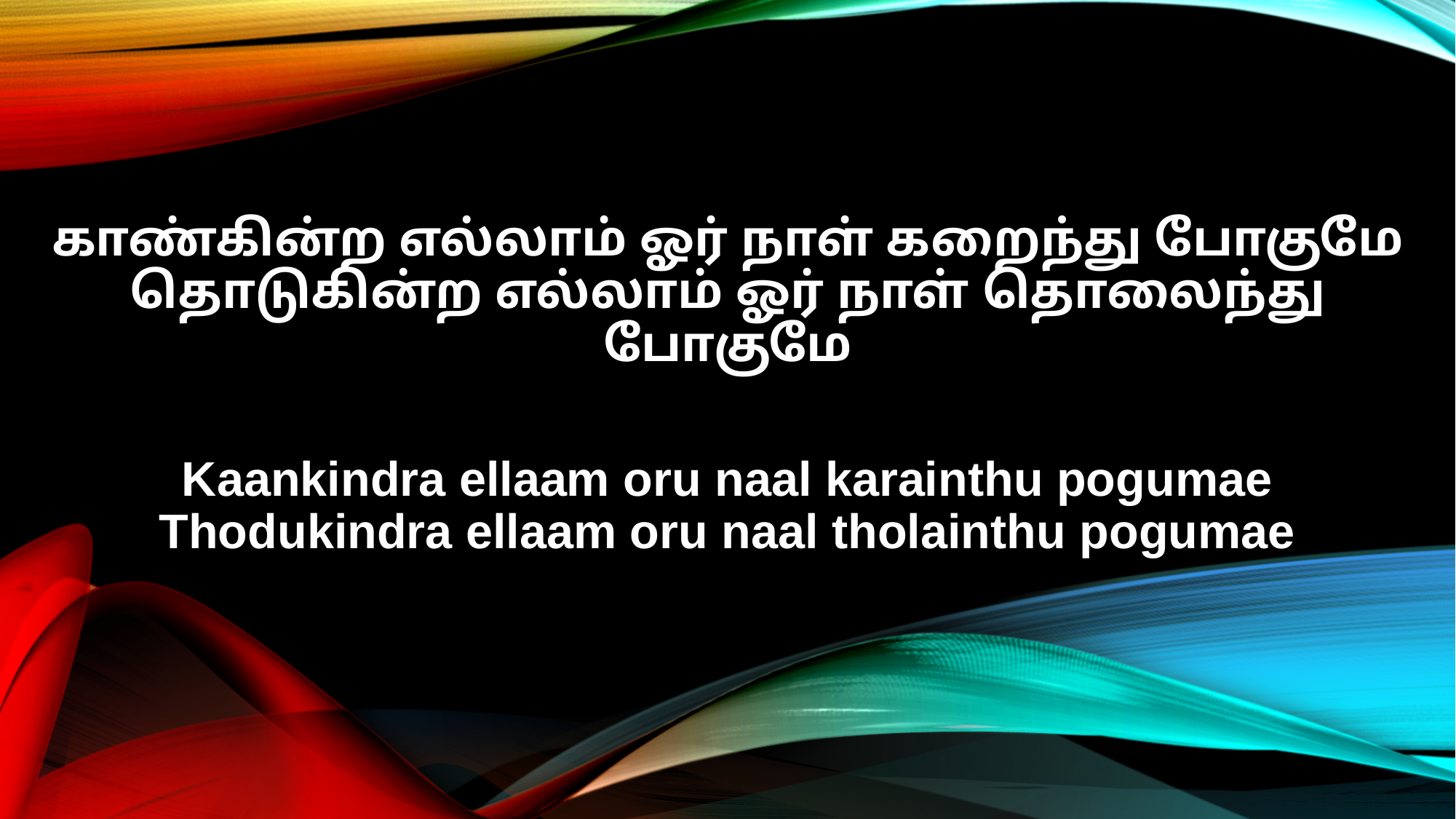

காண்கின்ற எல்லாம் ஓர் நாள் கறைந்து போகுமே
தொடுகின்ற எல்லாம் ஓர் நாள் தொலைந்து போகுமே

Kaankindra ellaam oru naal karainthu pogumae
Thodukindra ellaam oru naal tholainthu pogumae